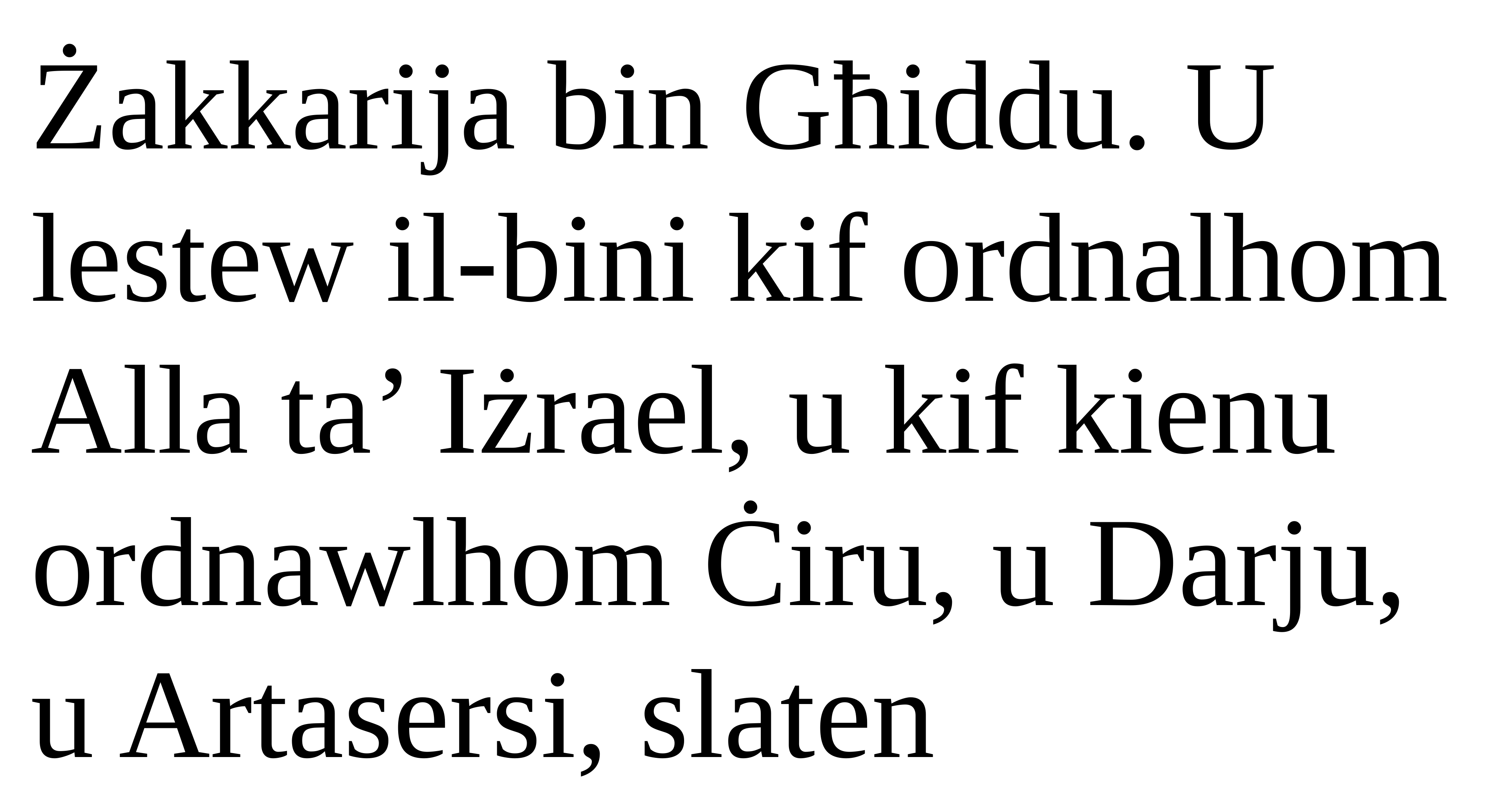

Żakkarija bin Għiddu. U lestew il-bini kif ordnalhom Alla ta’ Iżrael, u kif kienu ordnawlhom Ċiru, u Darju, u Artasersi, slaten